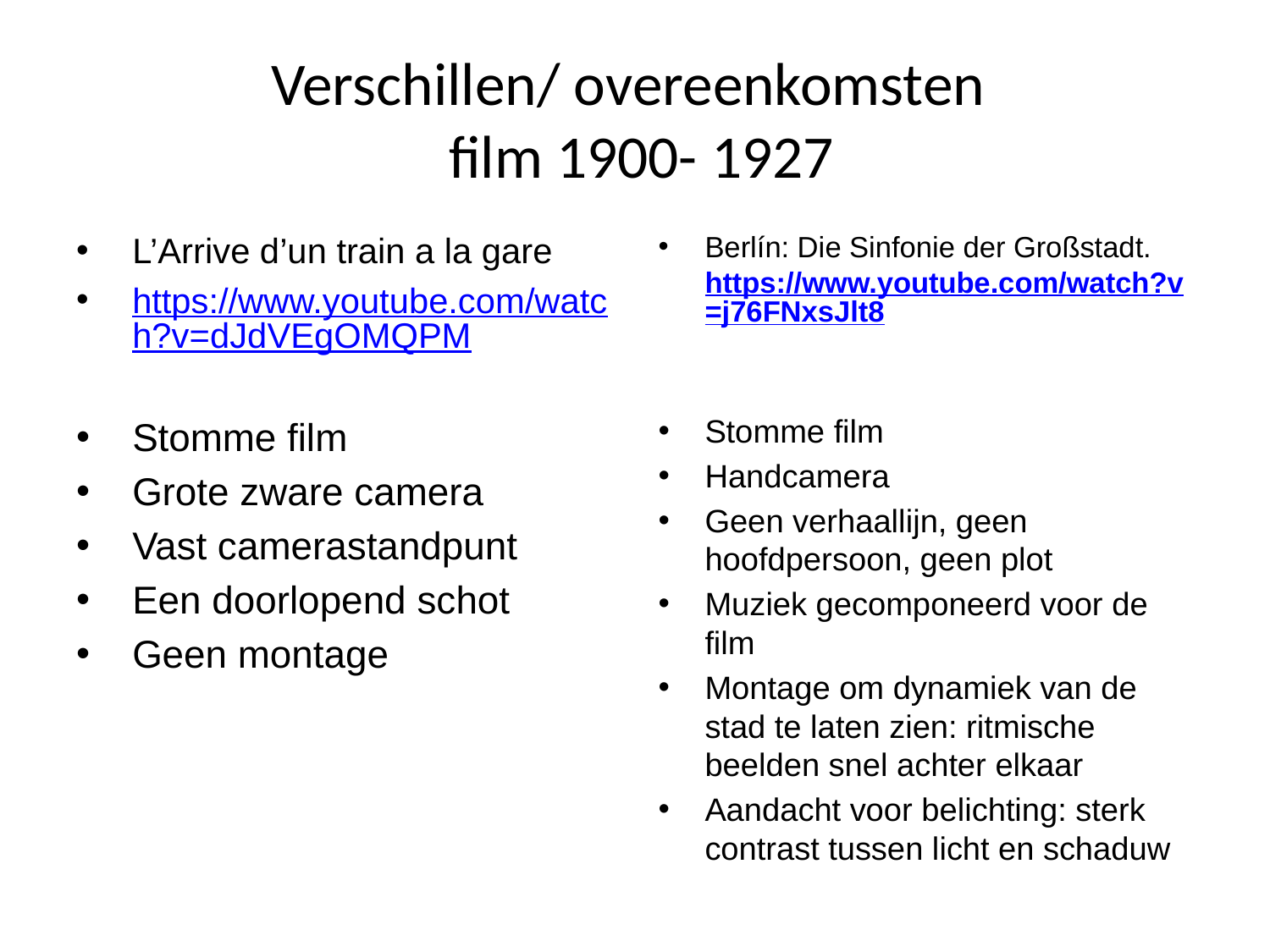

# Verschillen/ overeenkomsten film 1900- 1927
L’Arrive d’un train a la gare
https://www.youtube.com/watch?v=dJdVEgOMQPM

Stomme film
Grote zware camera
Vast camerastandpunt
Een doorlopend schot
Geen montage

Berlín: Die Sinfonie der Großstadt. https://www.youtube.com/watch?v=j76FNxsJlt8

Stomme film
Handcamera
Geen verhaallijn, geen hoofdpersoon, geen plot
Muziek gecomponeerd voor de film
Montage om dynamiek van de stad te laten zien: ritmische beelden snel achter elkaar
Aandacht voor belichting: sterk contrast tussen licht en schaduw